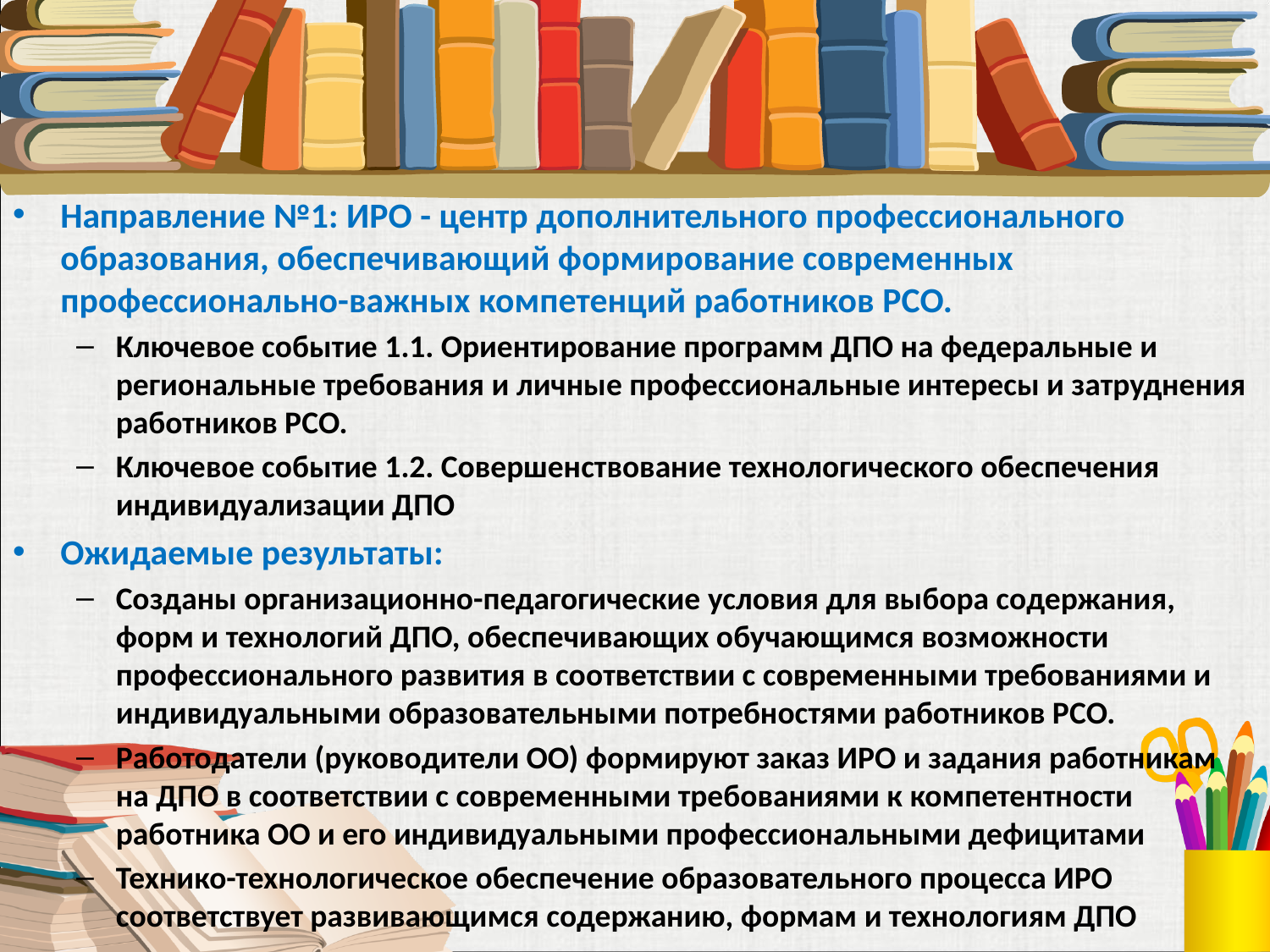

Направление №1: ИРО - центр дополнительного профессионального образования, обеспечивающий формирование современных профессионально-важных компетенций работников РСО.
Ключевое событие 1.1. Ориентирование программ ДПО на федеральные и региональные требования и личные профессиональные интересы и затруднения работников РСО.
Ключевое событие 1.2. Совершенствование технологического обеспечения индивидуализации ДПО
Ожидаемые результаты:
Созданы организационно-педагогические условия для выбора содержания, форм и технологий ДПО, обеспечивающих обучающимся возможности профессионального развития в соответствии с современными требованиями и индивидуальными образовательными потребностями работников РСО.
Работодатели (руководители ОО) формируют заказ ИРО и задания работникам на ДПО в соответствии с современными требованиями к компетентности работника ОО и его индивидуальными профессиональными дефицитами
Технико-технологическое обеспечение образовательного процесса ИРО соответствует развивающимся содержанию, формам и технологиям ДПО